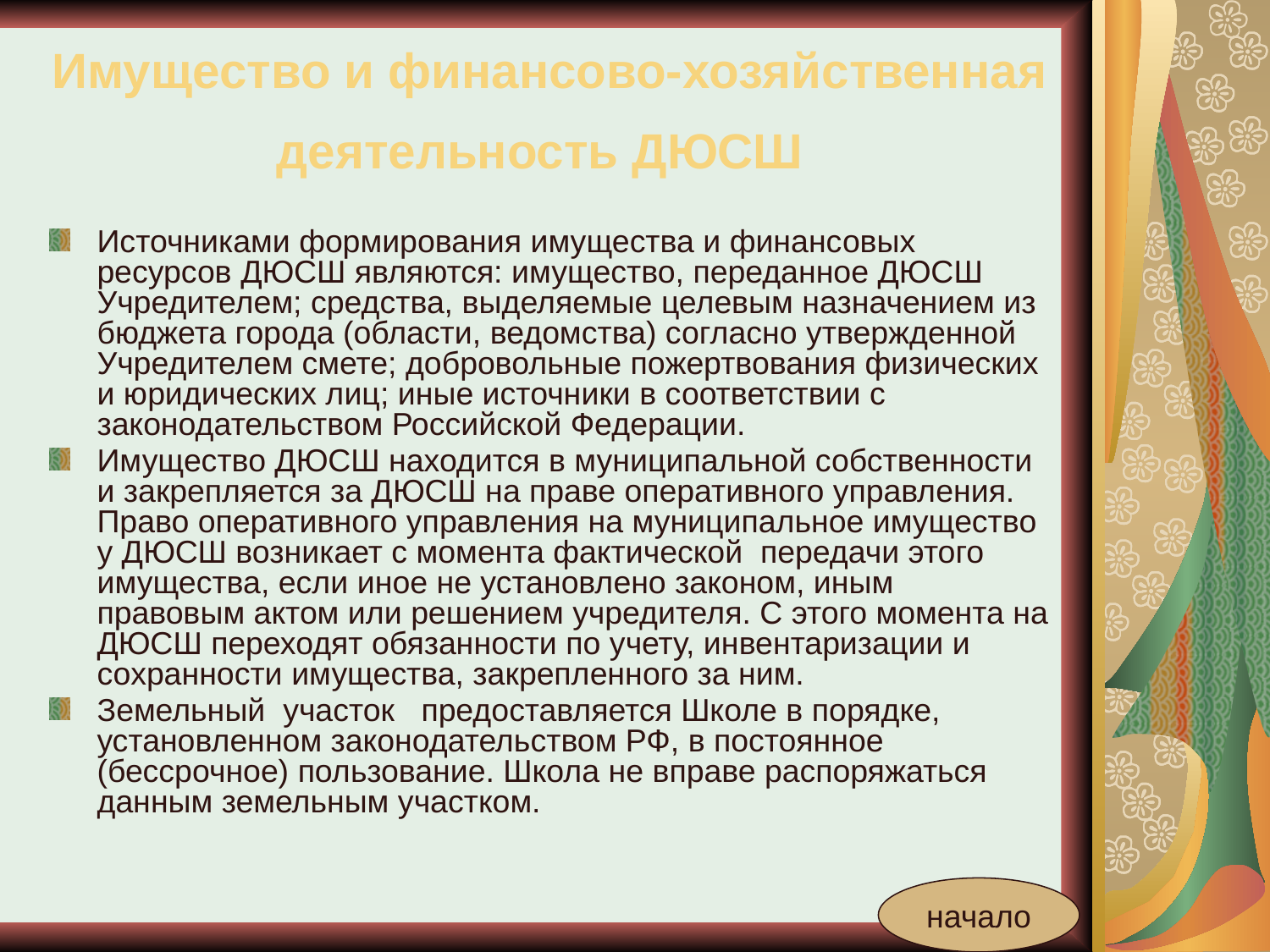

# Имущество и финансово-хозяйственная деятельность ДЮСШ
Источниками формирования имущества и финансовых ресурсов ДЮСШ являются: имущество, переданное ДЮСШ Учредителем; средства, выделяемые целевым назначением из бюджета города (области, ведомства) согласно утвержденной Учредителем смете; добровольные пожертвования физических и юридических лиц; иные источники в соответствии с законодательством Российской Федерации.
Имущество ДЮСШ находится в муниципальной собственности и закрепляется за ДЮСШ на праве оперативного управления. Право оперативного управления на муниципальное имущество у ДЮСШ возникает с момента фактической  передачи этого имущества, если иное не установлено законом, иным правовым актом или решением учредителя. С этого момента на ДЮСШ переходят обязанности по учету, инвентаризации и сохранности имущества, закрепленного за ним.
Земельный  участок   предоставляется Школе в порядке, установленном законодательством РФ, в постоянное  (бессрочное) пользование. Школа не вправе распоряжаться данным земельным участком.
начало